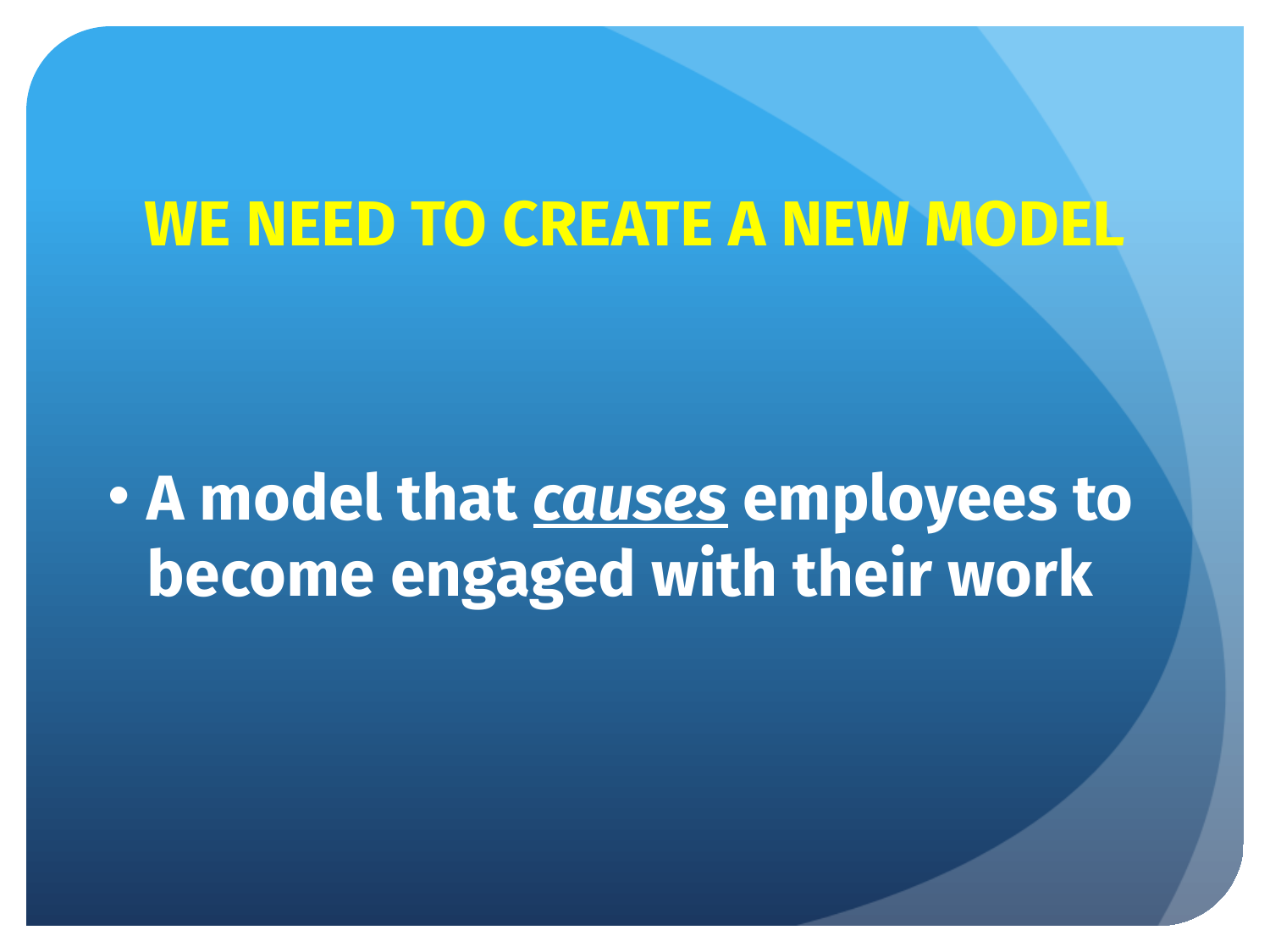

# WE NEED TO CREATE A NEW MODEL

A model that causes employees to become engaged with their work